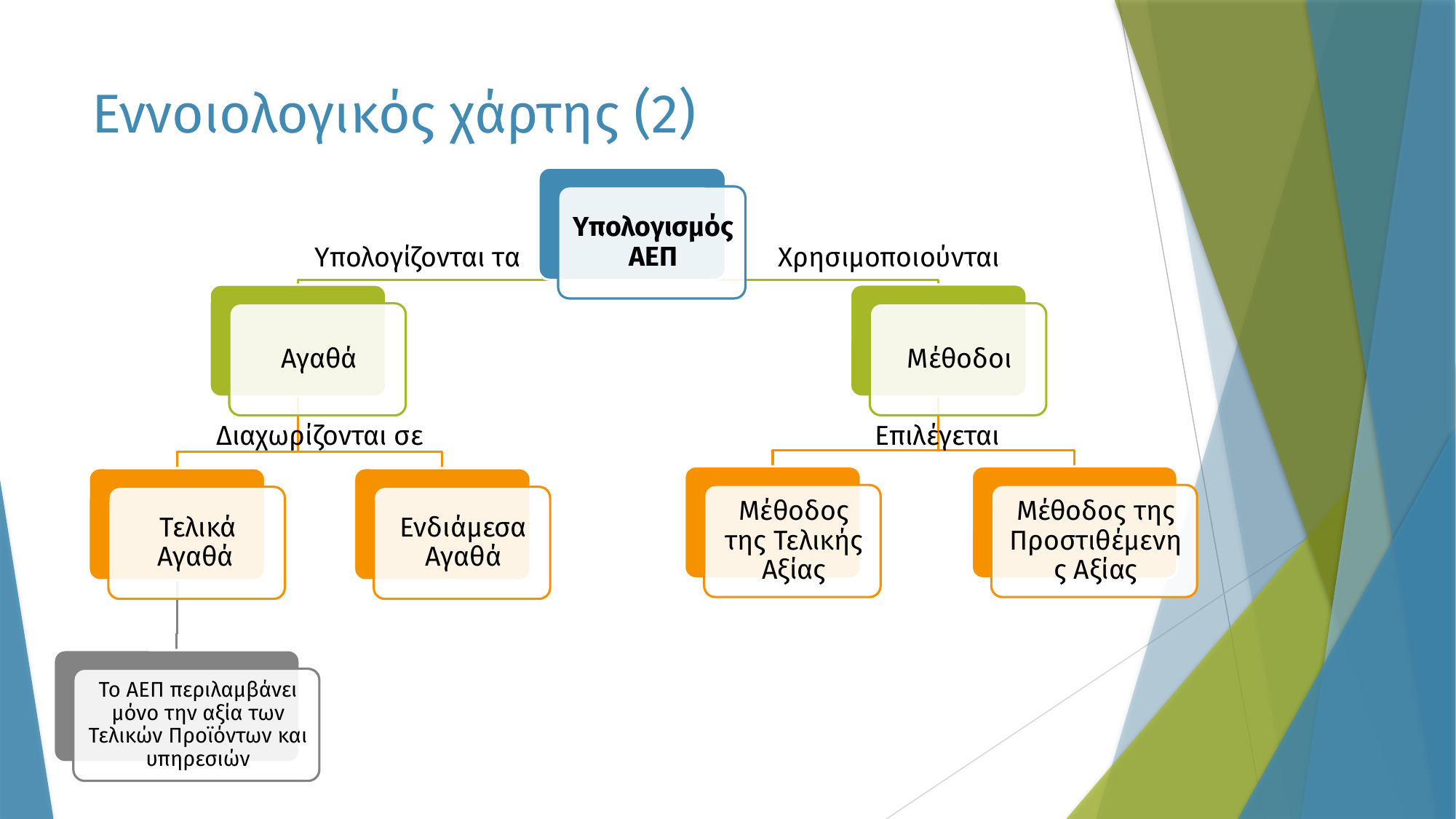

# Εννοιολογικός χάρτης (2)
Υπολογισμός ΑΕΠ
Αγαθά
Τελικά Αγαθά
Το ΑΕΠ περιλαμβάνει μόνο την αξία των Τελικών Προϊόντων και υπηρεσιών
Ενδιάμεσα Αγαθά
Μέθοδοι
Μέθοδος της Τελικής Αξίας
Μέθοδος της Προστιθέμενης Αξίας
Υπολογίζονται τα
Χρησιμοποιούνται
Διαχωρίζονται σε
Επιλέγεται